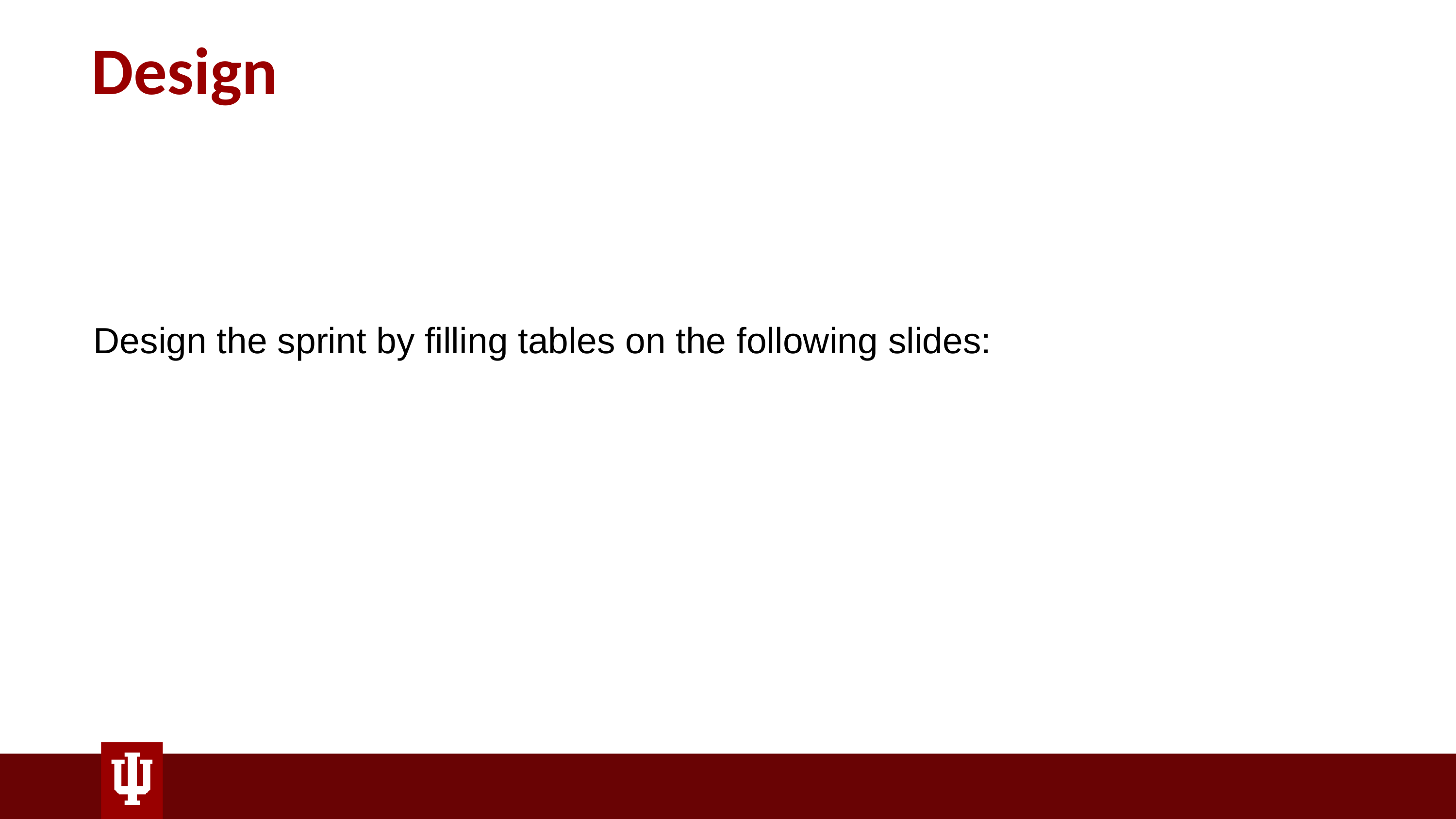

# Design

Design the sprint by filling tables on the following slides: